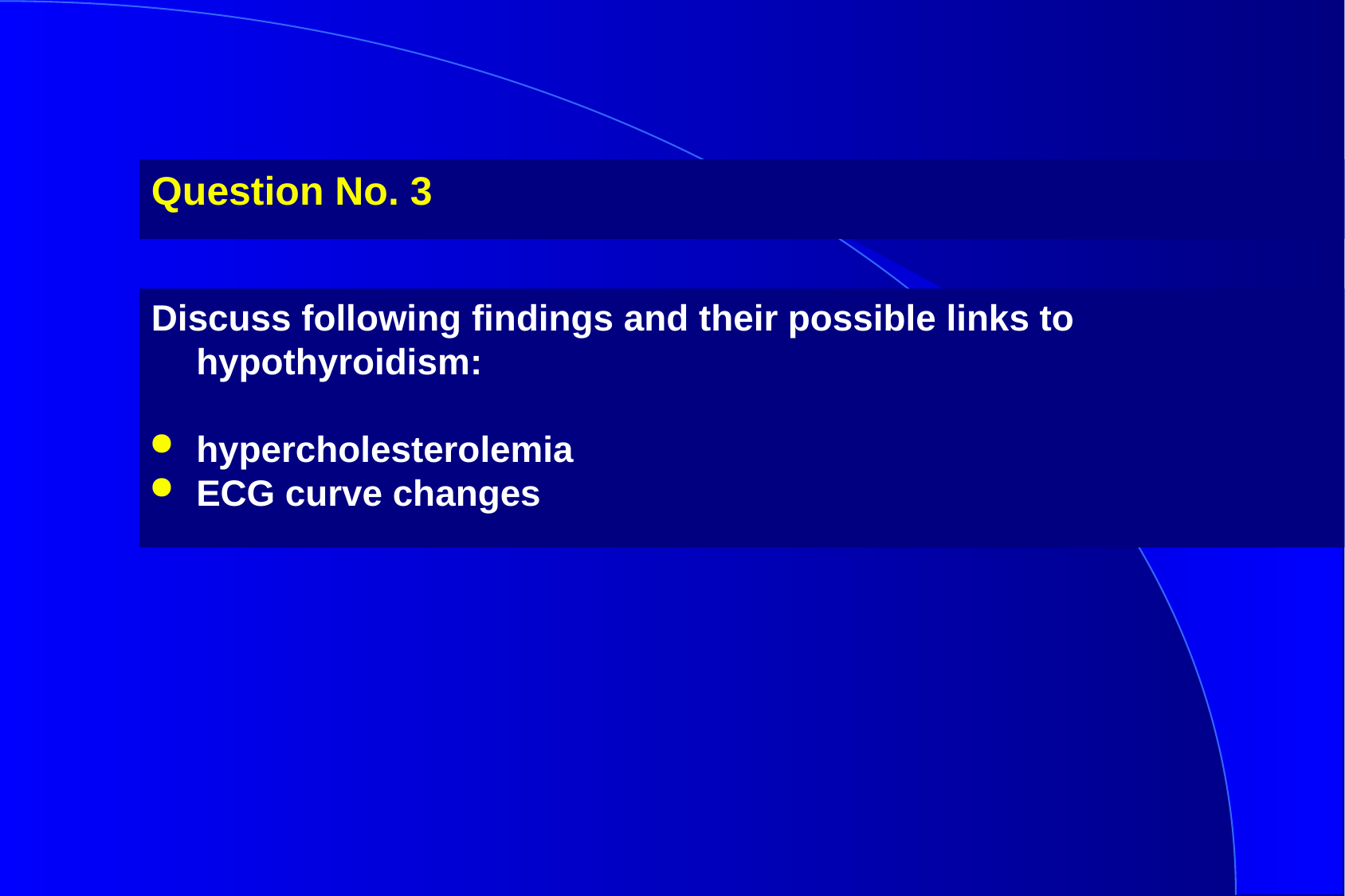

Question No. 3
Discuss following findings and their possible links to hypothyroidism:

hypercholesterolemia
ECG curve changes